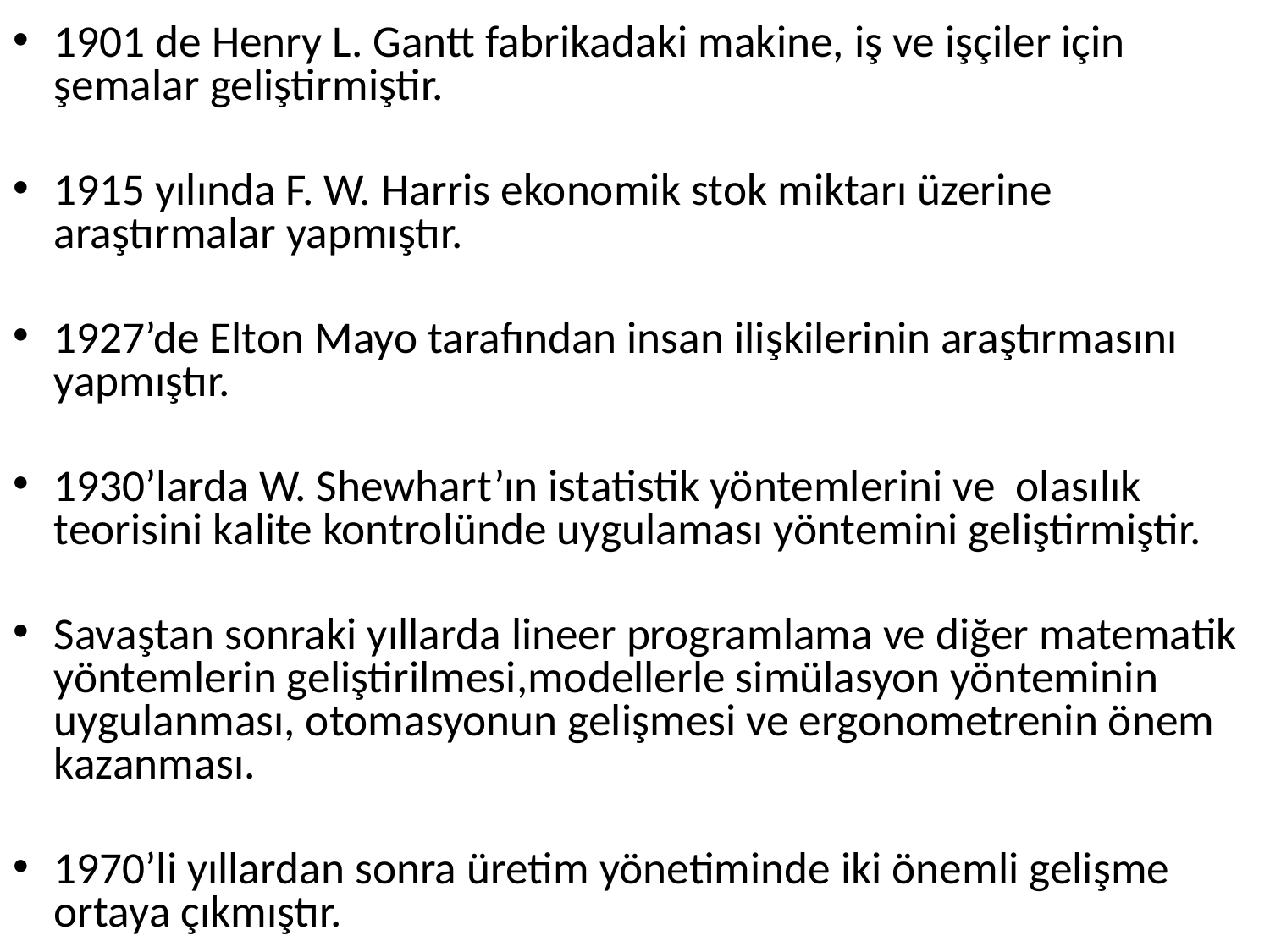

1901 de Henry L. Gantt fabrikadaki makine, iş ve işçiler için şemalar geliştirmiştir.

1915 yılında F. W. Harris ekonomik stok miktarı üzerine araştırmalar yapmıştır.

1927’de Elton Mayo tarafından insan ilişkilerinin araştırmasını yapmıştır.

1930’larda W. Shewhart’ın istatistik yöntemlerini ve  olasılık teorisini kalite kontrolünde uygulaması yöntemini geliştirmiştir.

Savaştan sonraki yıllarda lineer programlama ve diğer matematik yöntemlerin geliştirilmesi,modellerle simülasyon yönteminin uygulanması, otomasyonun gelişmesi ve ergonometrenin önem kazanması.

1970’li yıllardan sonra üretim yönetiminde iki önemli gelişme ortaya çıkmıştır.